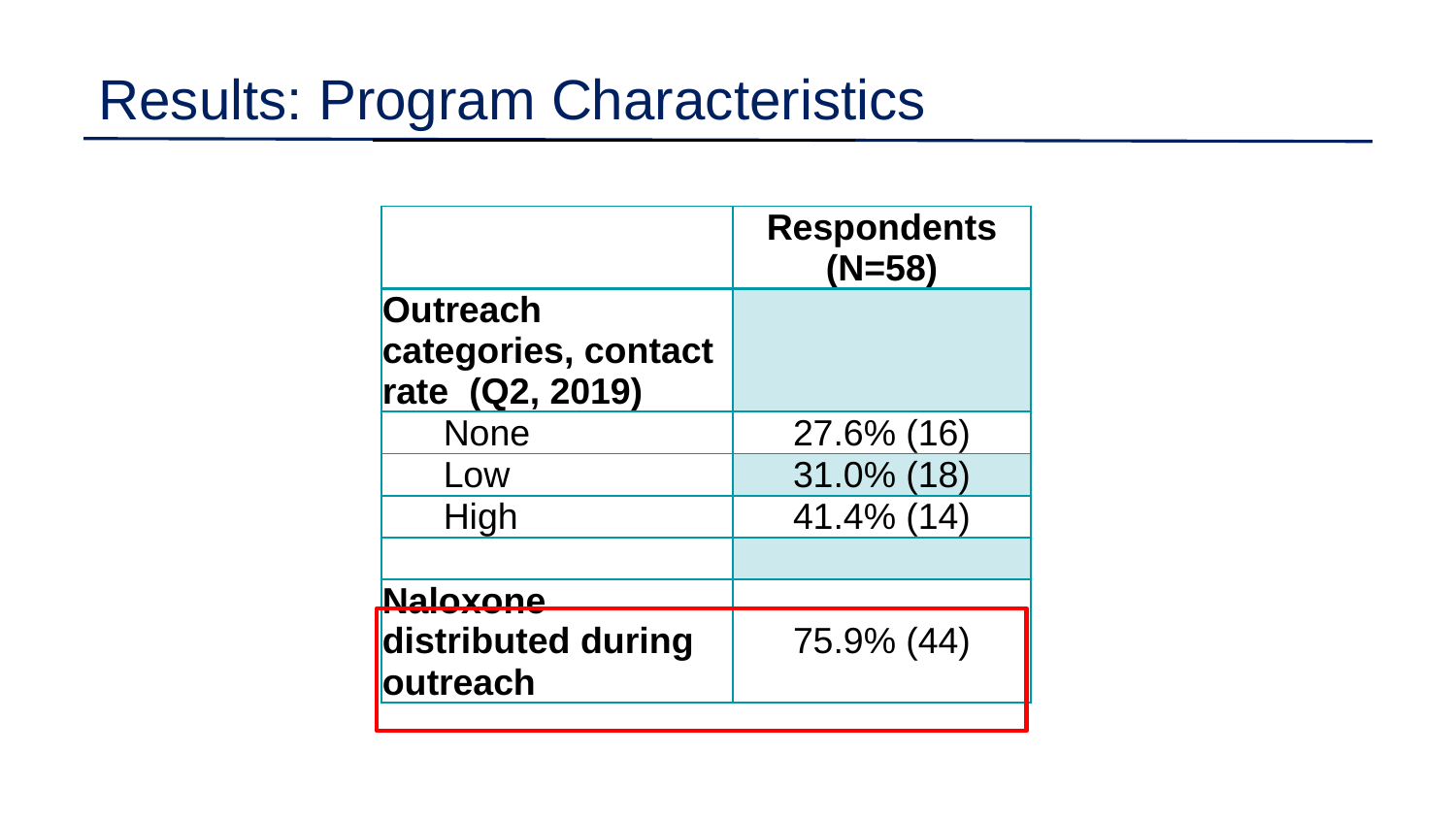

Results: Program Characteristics

|  | Respondents (N=58) |
| --- | --- |
| Outreach categories, contact rate  (Q2, 2019) |  |
| None | 27.6% (16) |
| Low | 31.0% (18) |
| High | 41.4% (14) |
|  |  |
| Naloxone distributed during outreach | 75.9% (44) |